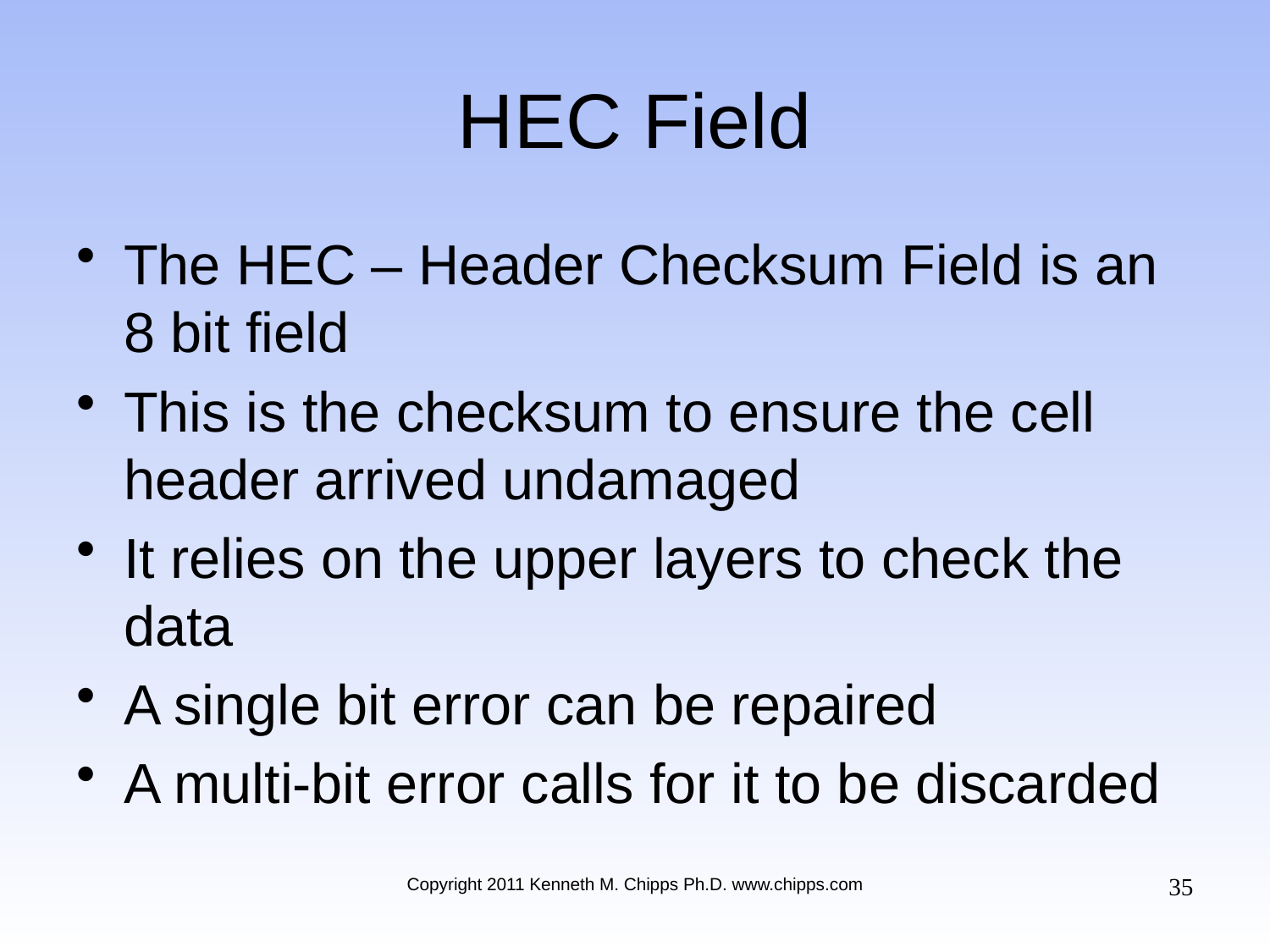

# HEC Field
The HEC – Header Checksum Field is an 8 bit field
This is the checksum to ensure the cell header arrived undamaged
It relies on the upper layers to check the data
A single bit error can be repaired
A multi-bit error calls for it to be discarded
35
Copyright 2011 Kenneth M. Chipps Ph.D. www.chipps.com